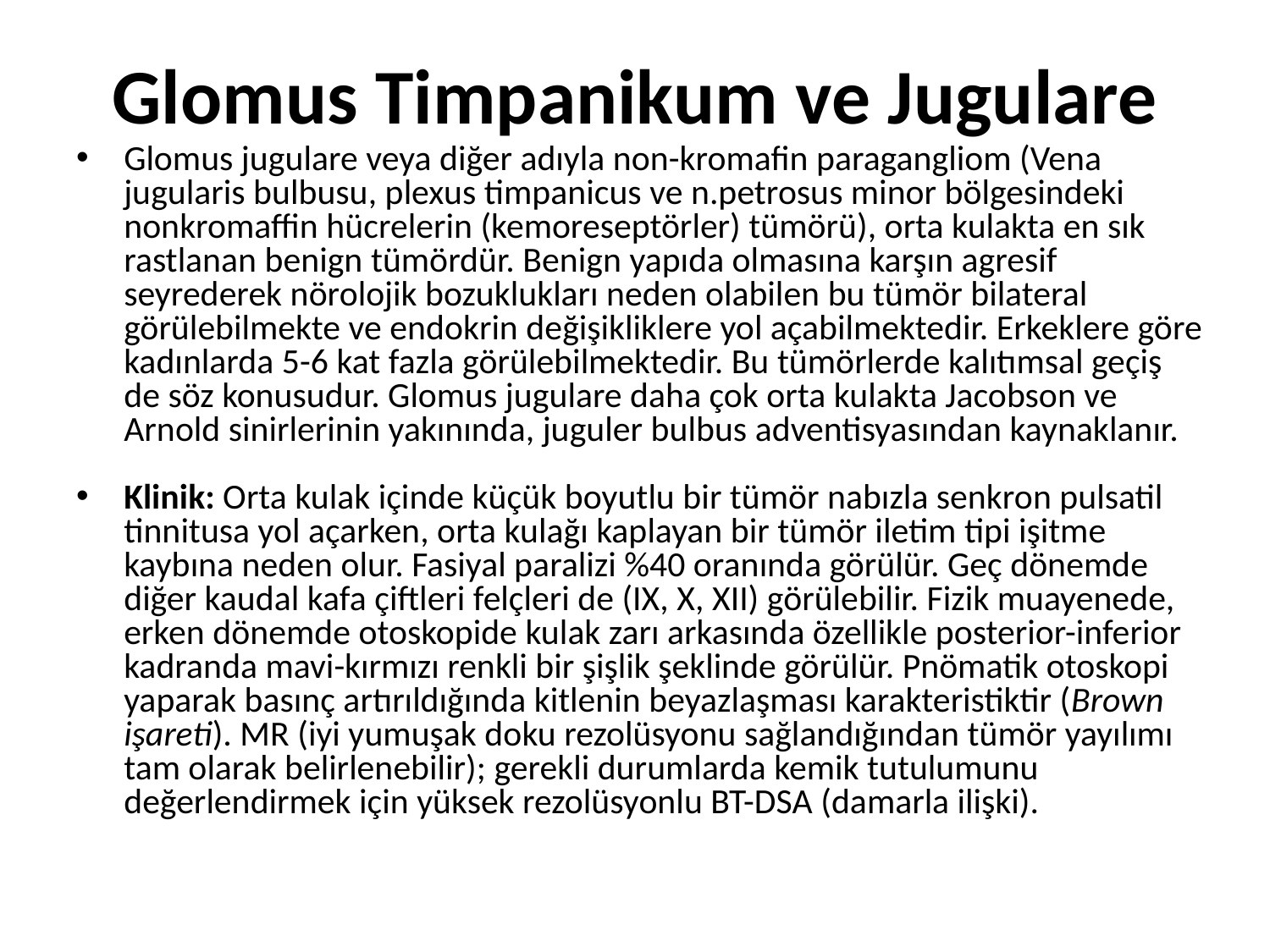

# Glomus Timpanikum ve Jugulare
Glomus jugulare veya diğer adıyla non-kromafin paragangliom (Vena jugularis bulbusu, plexus timpanicus ve n.petrosus minor bölgesindeki nonkromaffin hücrelerin (kemoreseptörler) tümörü), orta kulakta en sık rastlanan benign tümördür. Benign yapıda olmasına karşın agresif seyrederek nörolojik bozuklukları neden olabilen bu tümör bilateral görülebilmekte ve endokrin değişikliklere yol açabilmektedir. Erkeklere göre kadınlarda 5-6 kat fazla görülebilmektedir. Bu tümörlerde kalıtımsal geçiş de söz konusudur. Glomus jugulare daha çok orta kulakta Jacobson ve Arnold sinirlerinin yakınında, juguler bulbus adventisyasından kaynaklanır.

Klinik: Orta kulak içinde küçük boyutlu bir tümör nabızla senkron pulsatil tinnitusa yol açarken, orta kulağı kaplayan bir tümör iletim tipi işitme kaybına neden olur. Fasiyal paralizi %40 oranında görülür. Geç dönemde diğer kaudal kafa çiftleri felçleri de (IX, X, XII) görülebilir. Fizik muayenede, erken dönemde otoskopide kulak zarı arkasında özellikle posterior-inferior kadranda mavi-kırmızı renkli bir şişlik şeklinde görülür. Pnömatik otoskopi yaparak basınç artırıldığında kitlenin beyazlaşması karakteristiktir (Brown işareti). MR (iyi yumuşak doku rezolüsyonu sağlandığından tümör yayılımı tam olarak belirlenebilir); gerekli durumlarda kemik tutulumunu değerlendirmek için yüksek rezolüsyonlu BT-DSA (damarla ilişki).